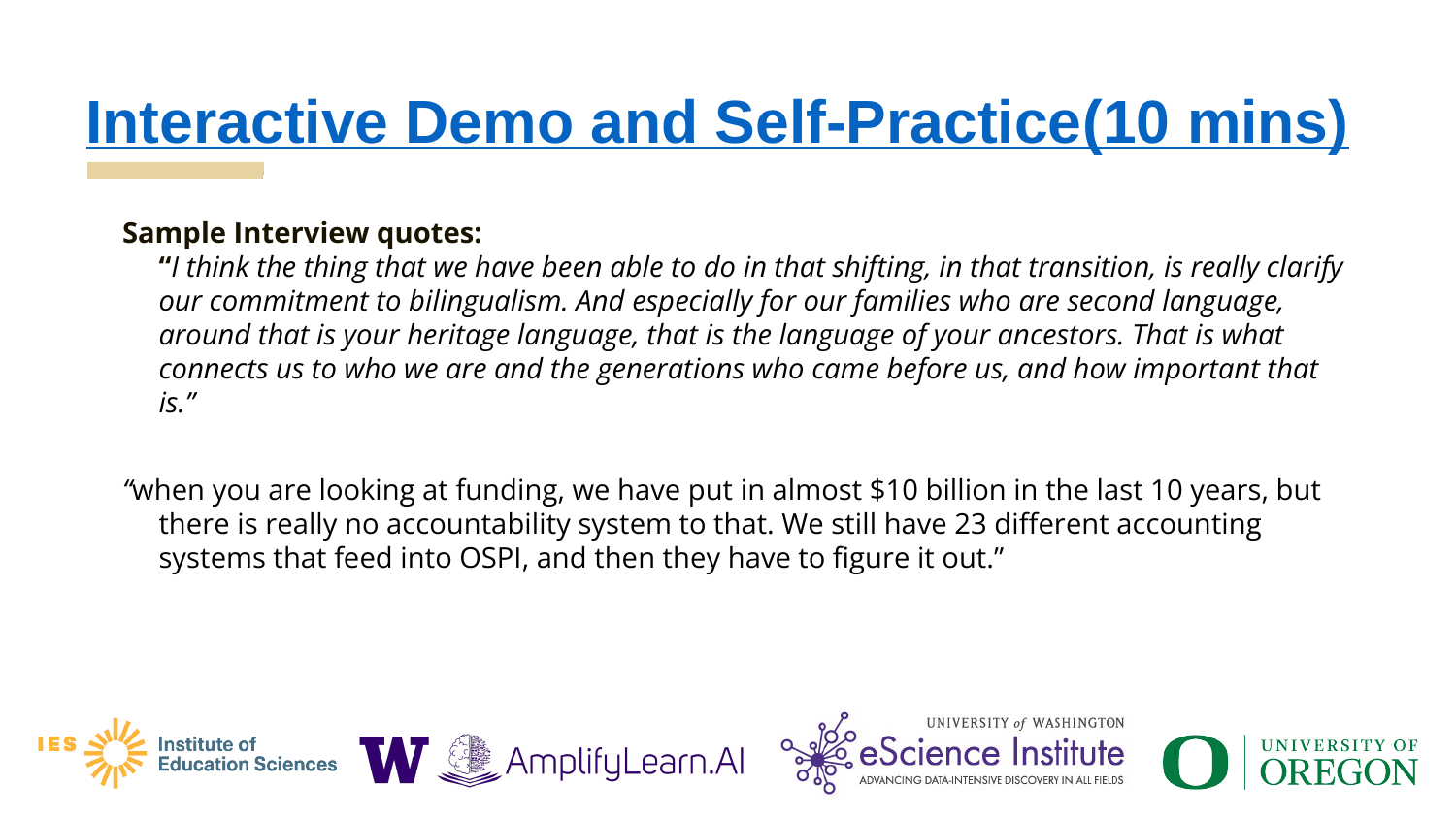

# Interactive Demo and Self-Practice (10 mins)
Sample Interview quotes:
“I think the thing that we have been able to do in that shifting, in that transition, is really clarify our commitment to bilingualism. And especially for our families who are second language, around that is your heritage language, that is the language of your ancestors. That is what connects us to who we are and the generations who came before us, and how important that is.”

“when you are looking at funding, we have put in almost $10 billion in the last 10 years, but there is really no accountability system to that. We still have 23 different accounting systems that feed into OSPI, and then they have to figure it out.”